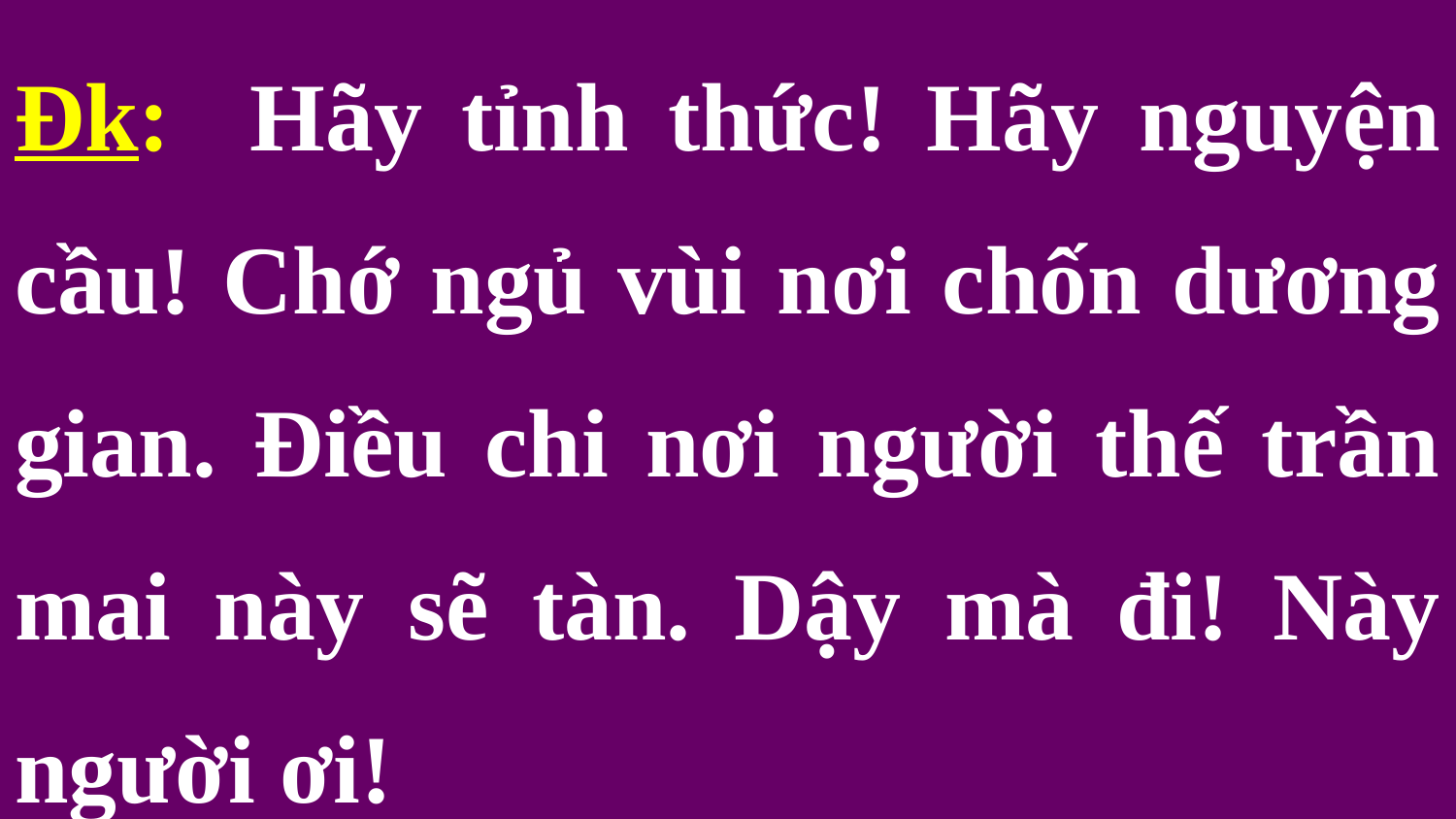

Đk:  Hãy tỉnh thức! Hãy nguyện cầu! Chớ ngủ vùi nơi chốn dương gian. Điều chi nơi người thế trần mai này sẽ tàn. Dậy mà đi! Này người ơi!